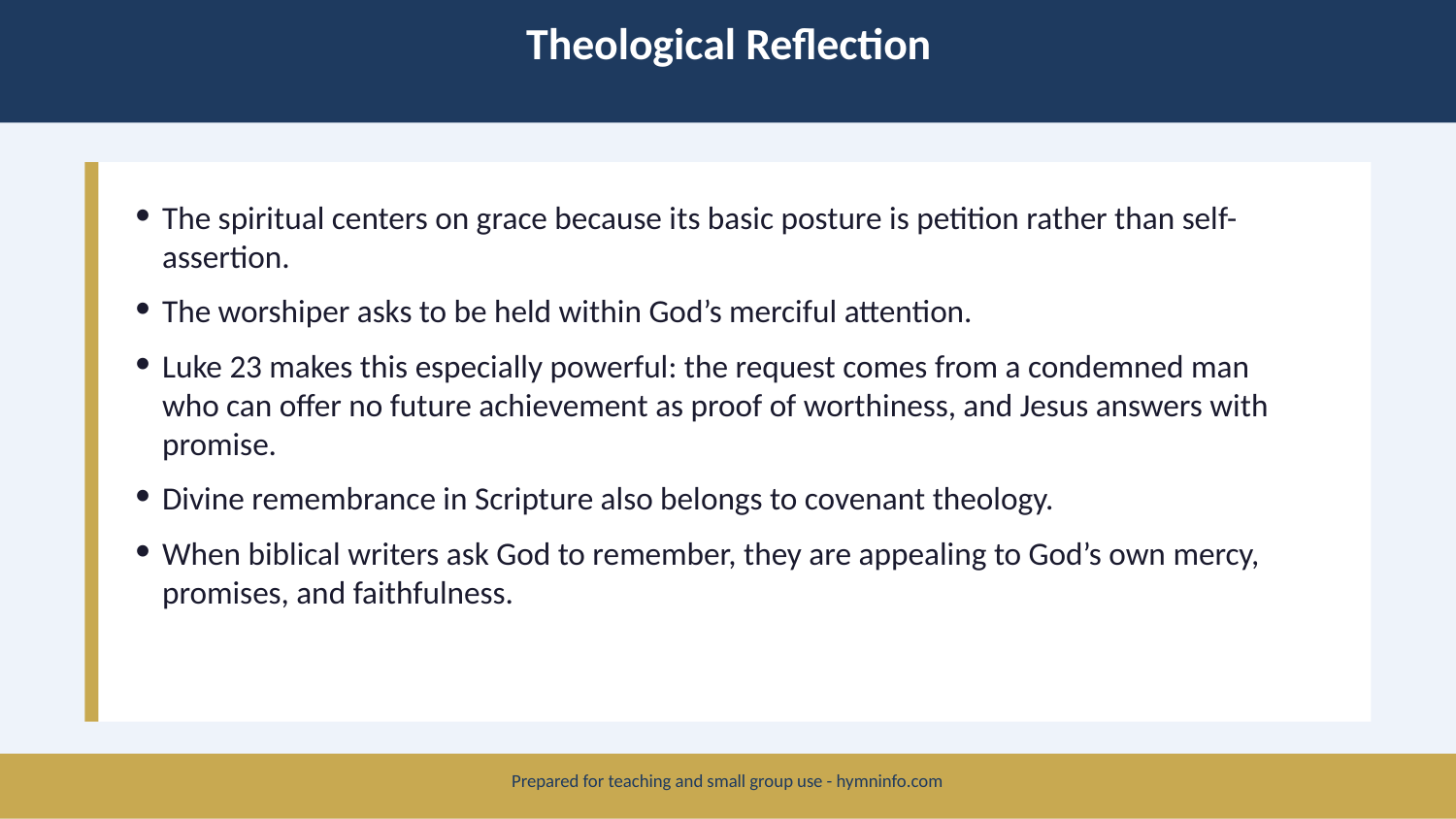

Theological Reflection

The spiritual centers on grace because its basic posture is petition rather than self-assertion.
The worshiper asks to be held within God’s merciful attention.
Luke 23 makes this especially powerful: the request comes from a condemned man who can offer no future achievement as proof of worthiness, and Jesus answers with promise.
Divine remembrance in Scripture also belongs to covenant theology.
When biblical writers ask God to remember, they are appealing to God’s own mercy, promises, and faithfulness.

Prepared for teaching and small group use - hymninfo.com